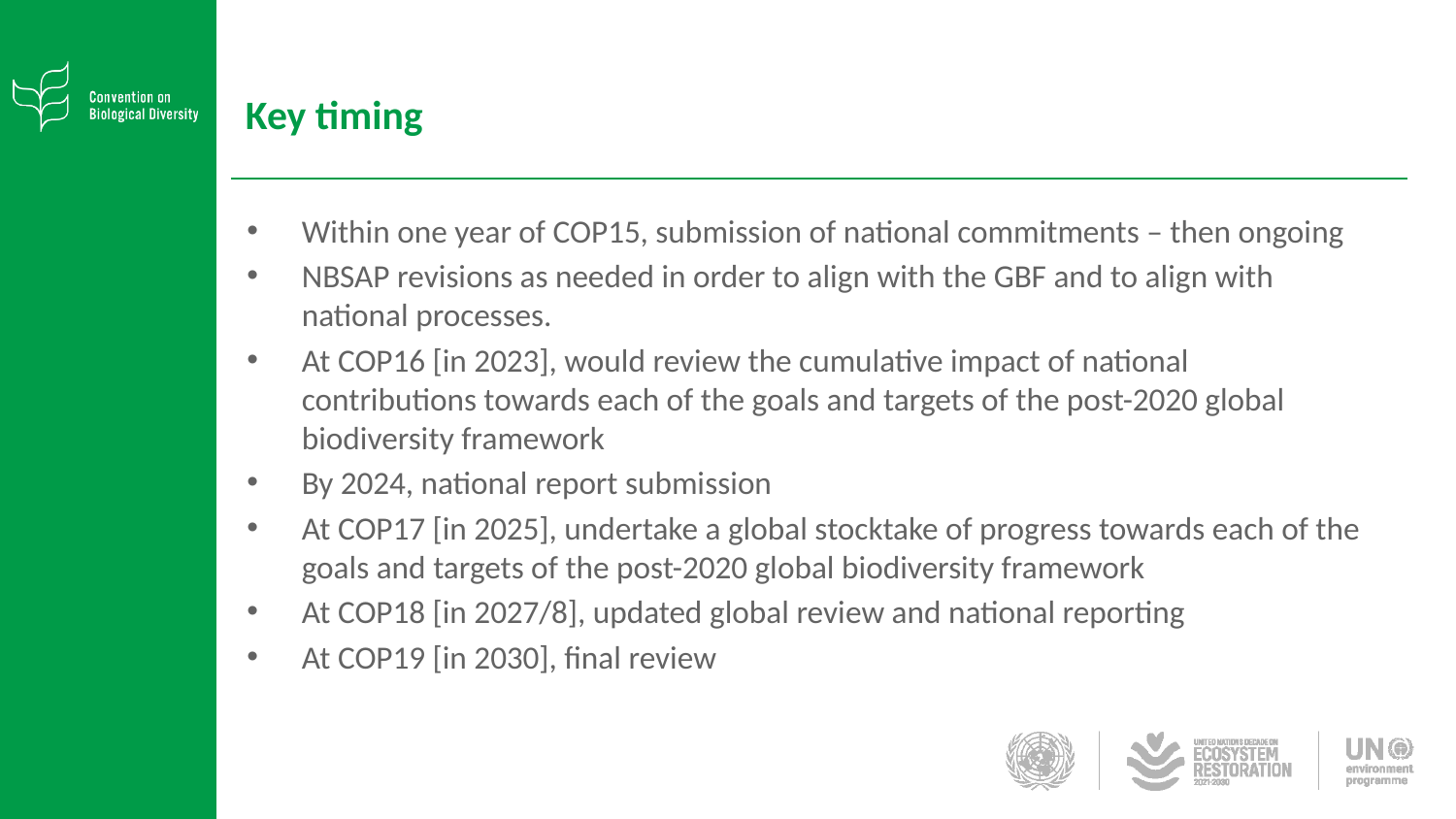

# Key timing
Within one year of COP15, submission of national commitments – then ongoing
NBSAP revisions as needed in order to align with the GBF and to align with national processes.
At COP16 [in 2023], would review the cumulative impact of national contributions towards each of the goals and targets of the post-2020 global biodiversity framework
By 2024, national report submission
At COP17 [in 2025], undertake a global stocktake of progress towards each of the goals and targets of the post-2020 global biodiversity framework
At COP18 [in 2027/8], updated global review and national reporting
At COP19 [in 2030], final review